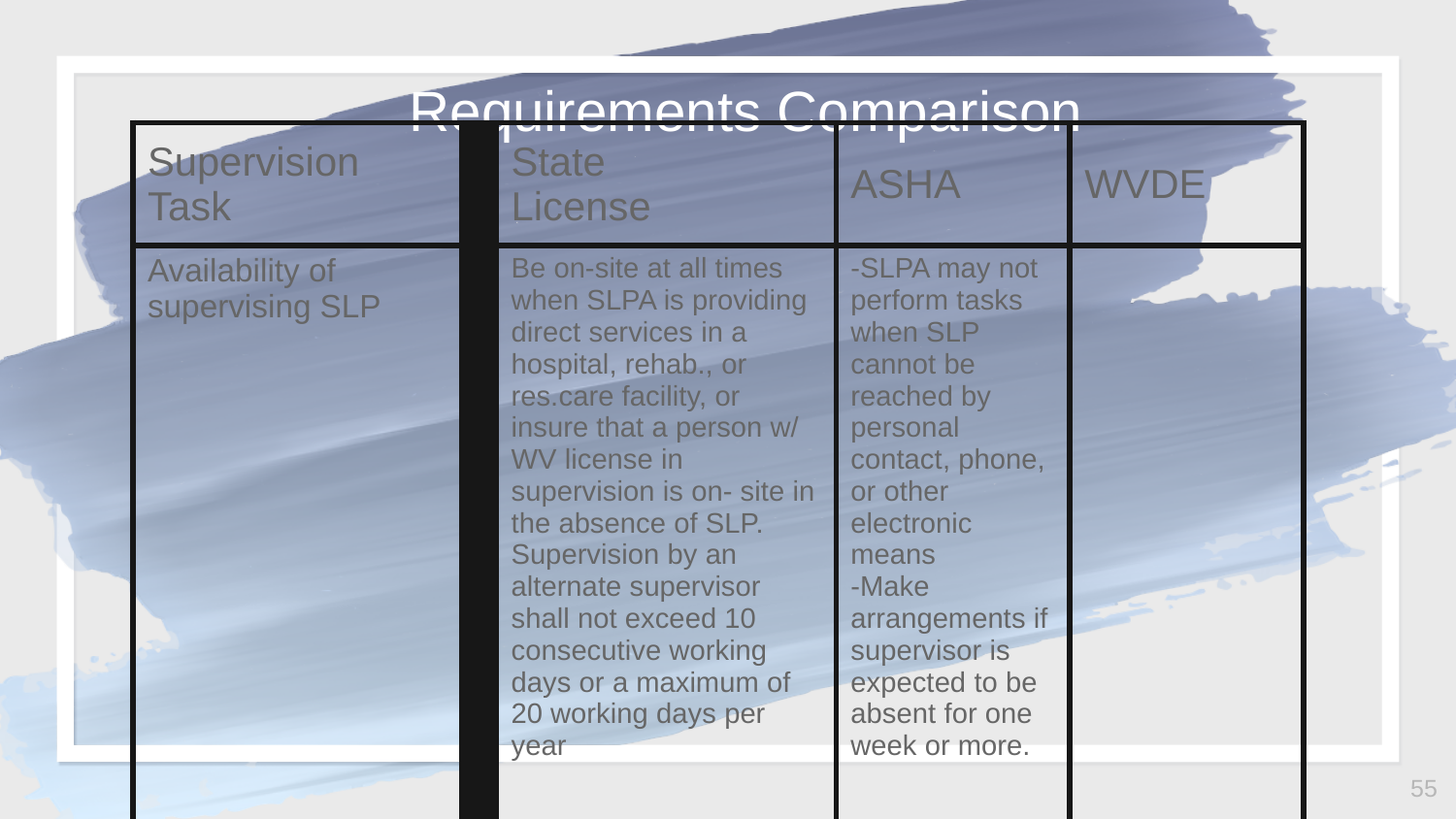

Requirements Comparison

| Supervision Task |  | State License | ASHA | WVDE |
| --- | --- | --- | --- | --- |
| Availability of supervising SLP |  | Be on-site at all times when SLPA is providing direct services in a hospital, rehab., or res.care facility, or insure that a person w/ WV license in supervision is on- site in the absence of SLP.  Supervision by an alternate supervisor shall not exceed 10 consecutive working days or a maximum of 20 working days per year | -SLPA may not perform tasks when SLP cannot be reached by personal contact, phone, or other electronic means -Make arrangements if supervisor is expected to be absent for one week or more. |  |
55